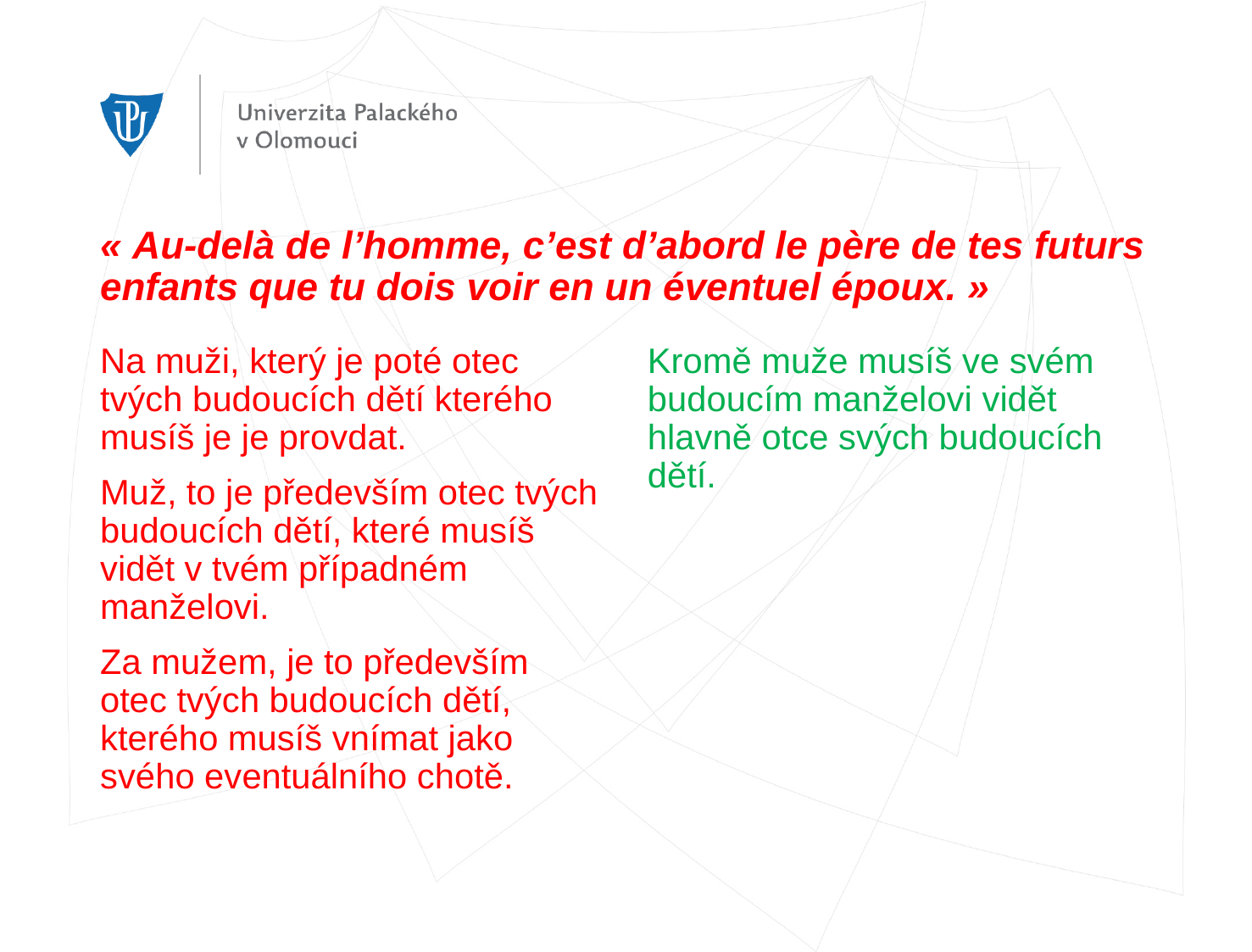

# « Au-delà de l’homme, c’est d’abord le père de tes futurs enfants que tu dois voir en un éventuel époux. »
Na muži, který je poté otec tvých budoucích dětí kterého musíš je je provdat.
Muž, to je především otec tvých budoucích dětí, které musíš vidět v tvém případném manželovi.
Za mužem, je to především otec tvých budoucích dětí, kterého musíš vnímat jako svého eventuálního chotě.
Kromě muže musíš ve svém budoucím manželovi vidět hlavně otce svých budoucích dětí.